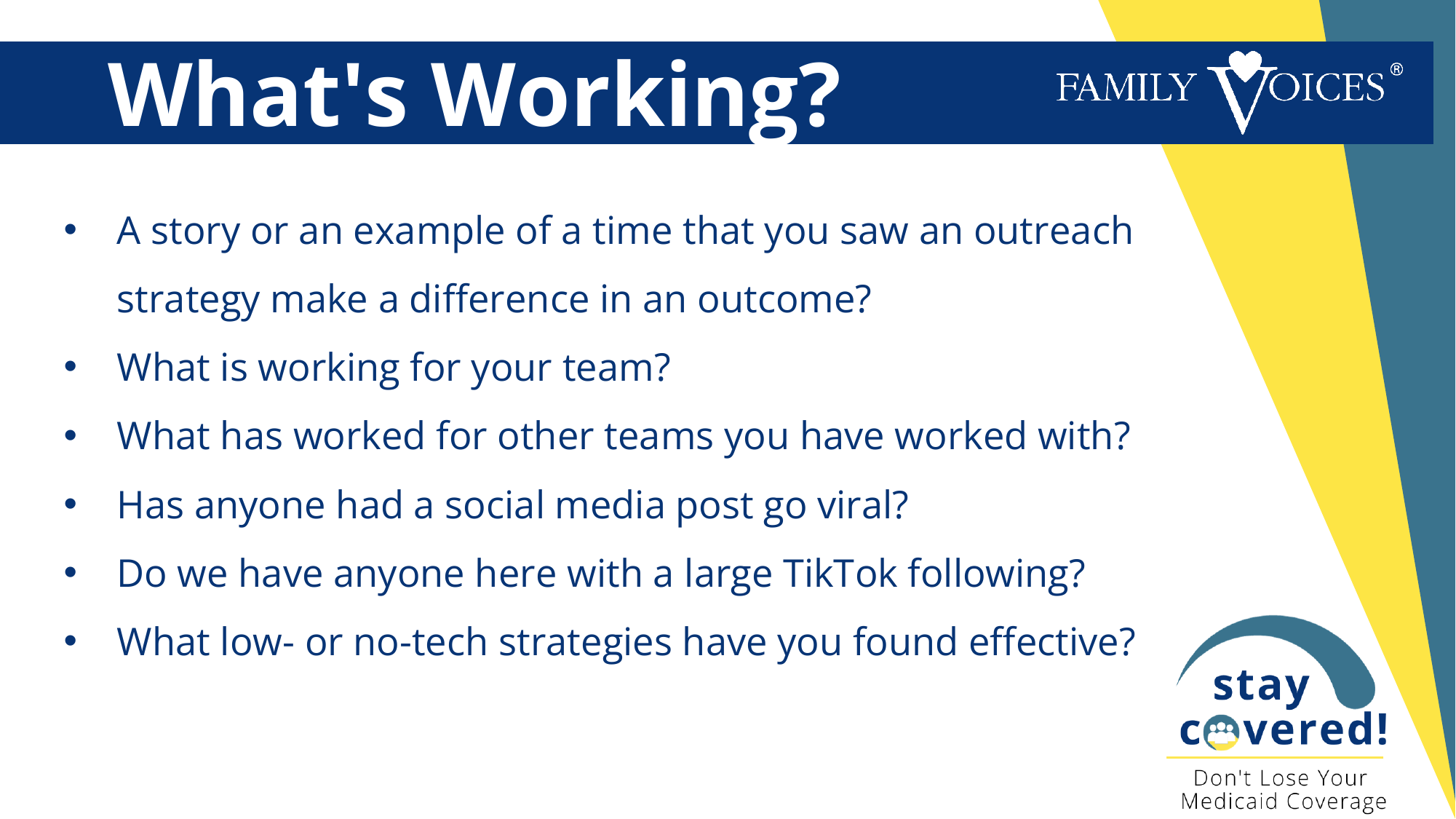

What's Working?

A story or an example of a time that you saw an outreach strategy make a difference in an outcome?
What is working for your team?
What has worked for other teams you have worked with?
Has anyone had a social media post go viral?
Do we have anyone here with a large TikTok following?
What low- or no-tech strategies have you found effective?